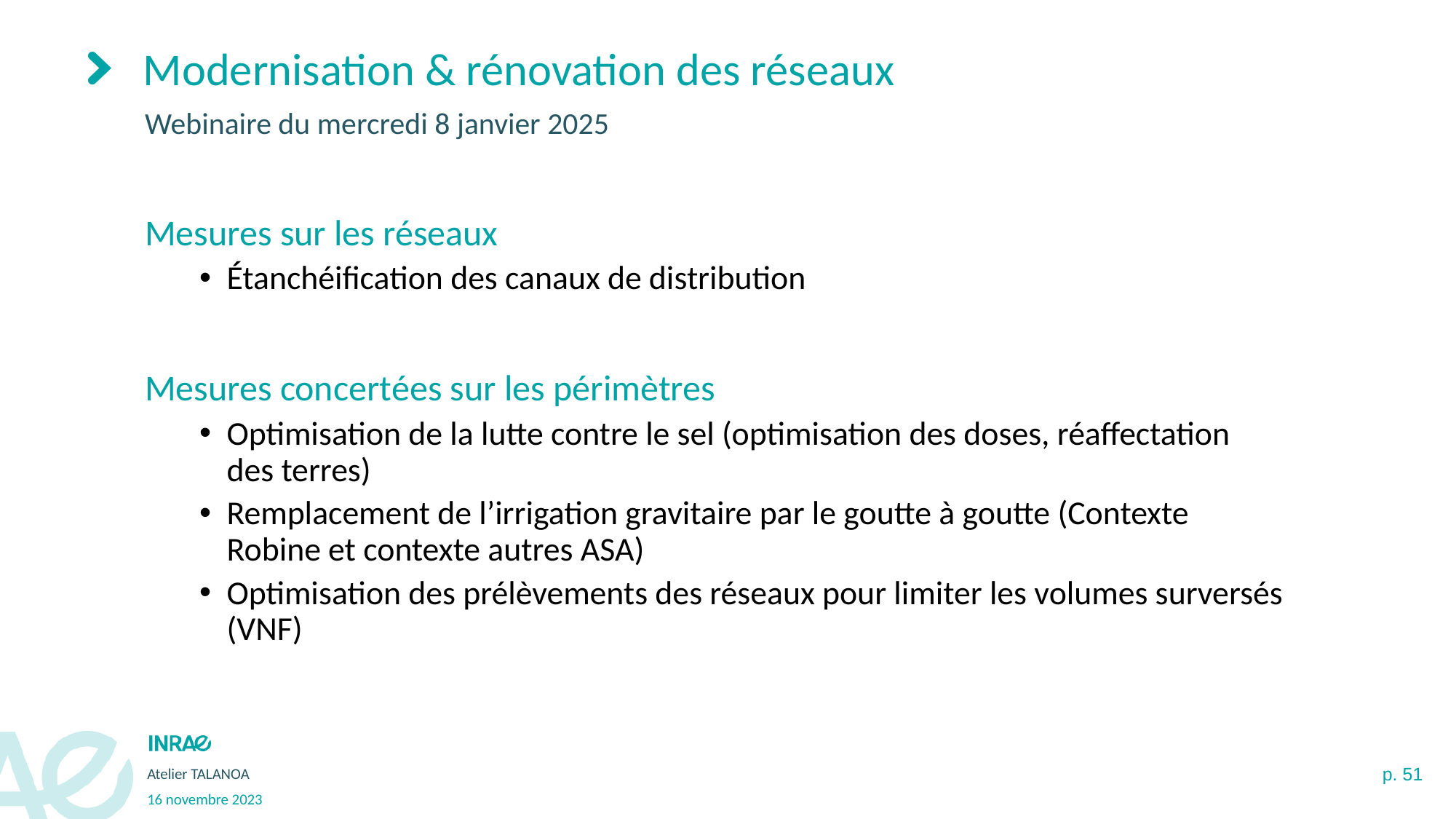

# Modernisation & rénovation des réseaux
Webinaire du mercredi 8 janvier 2025
Mesures sur les réseaux
Étanchéification des canaux de distribution

Mesures concertées sur les périmètres
Optimisation de la lutte contre le sel (optimisation des doses, réaffectation des terres)
Remplacement de l’irrigation gravitaire par le goutte à goutte (Contexte Robine et contexte autres ASA)
Optimisation des prélèvements des réseaux pour limiter les volumes surversés (VNF)